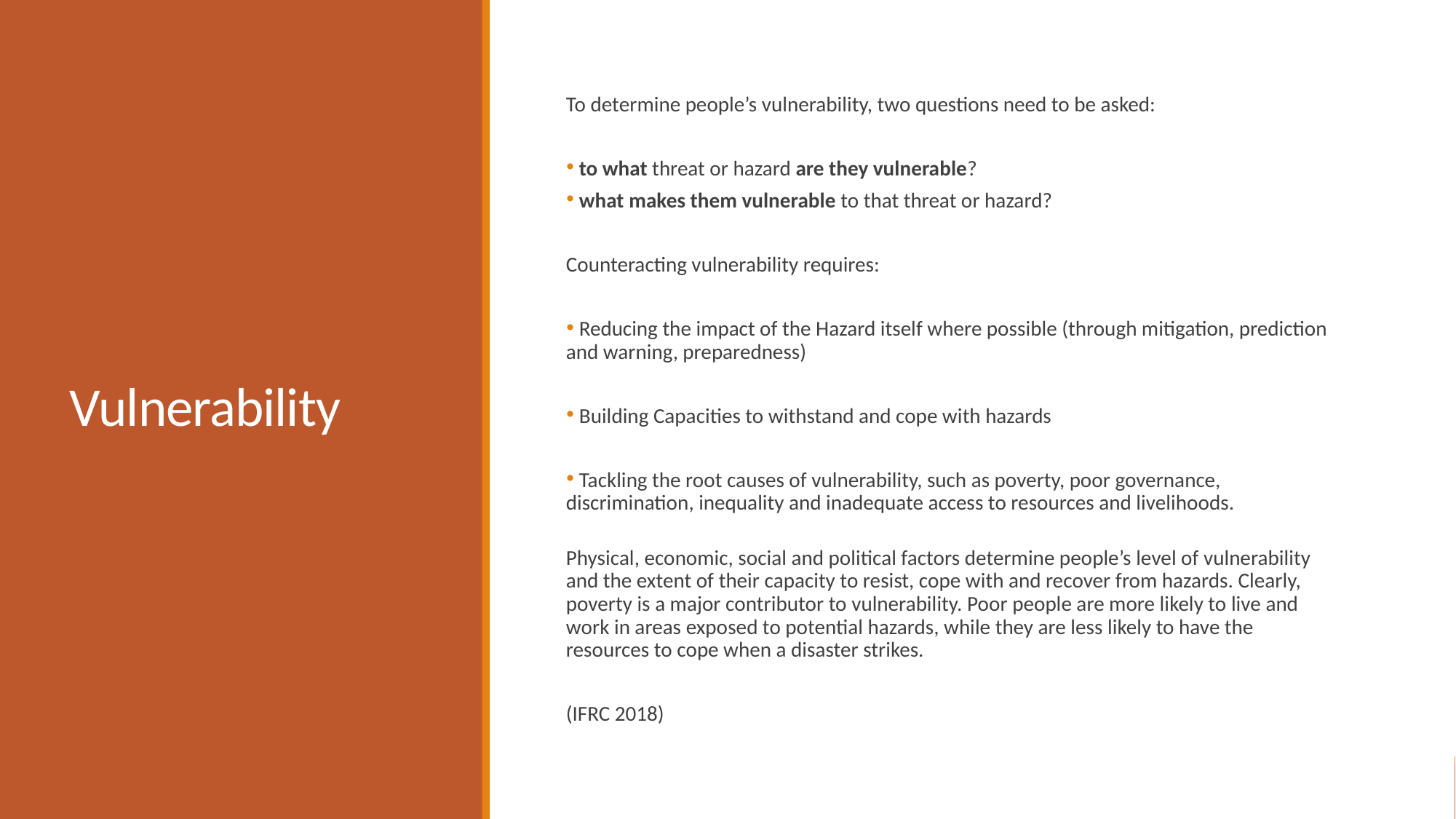

# Vulnerability
To determine people’s vulnerability, two questions need to be asked:

 to what threat or hazard are they vulnerable?
 what makes them vulnerable to that threat or hazard?

Counteracting vulnerability requires:

 Reducing the impact of the Hazard itself where possible (through mitigation, prediction and warning, preparedness)

 Building Capacities to withstand and cope with hazards

 Tackling the root causes of vulnerability, such as poverty, poor governance, discrimination, inequality and inadequate access to resources and livelihoods.
Physical, economic, social and political factors determine people’s level of vulnerability and the extent of their capacity to resist, cope with and recover from hazards. Clearly, poverty is a major contributor to vulnerability. Poor people are more likely to live and work in areas exposed to potential hazards, while they are less likely to have the resources to cope when a disaster strikes.

(IFRC 2018)